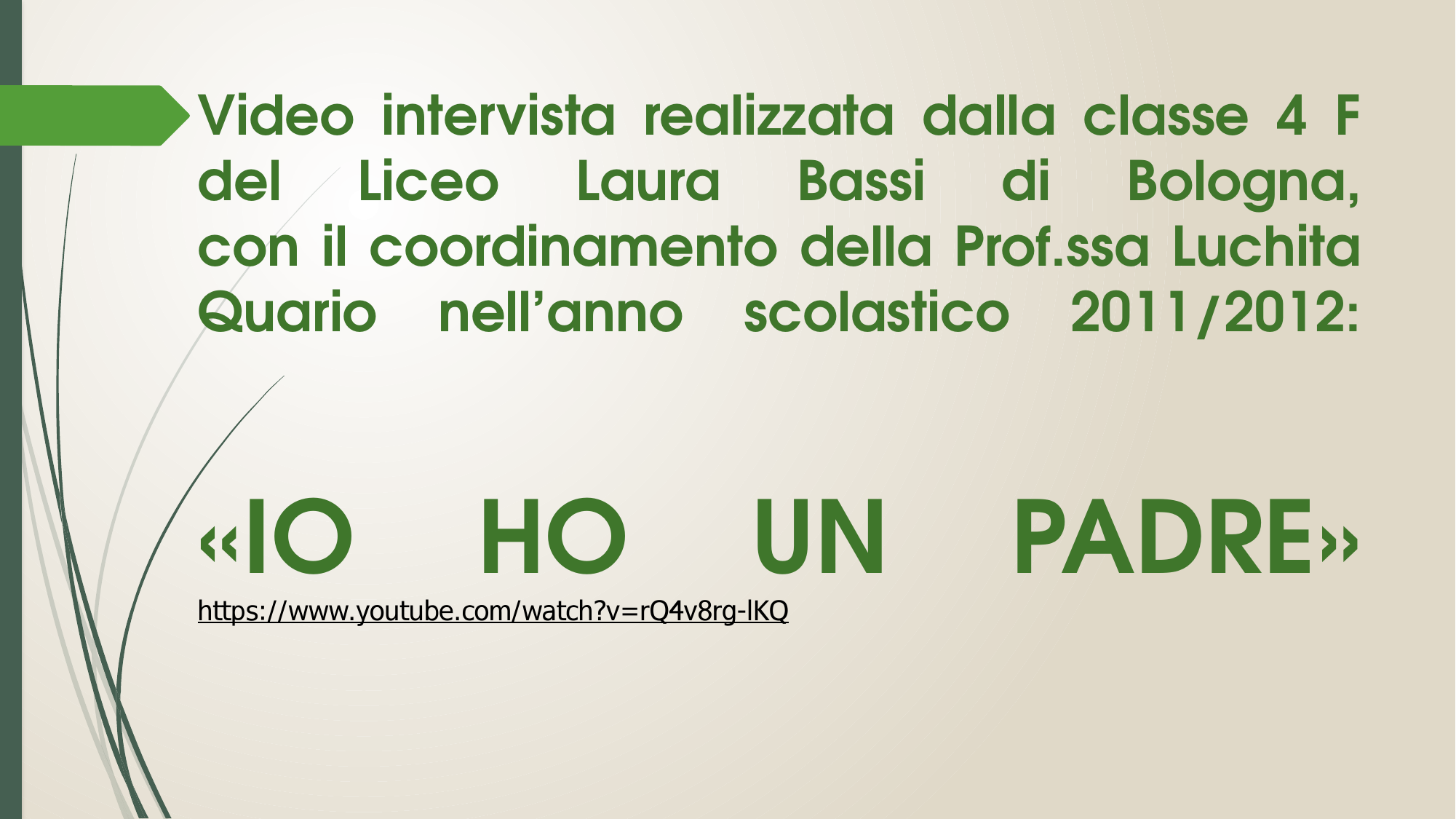

# Video intervista realizzata dalla classe 4 F del Liceo Laura Bassi di Bologna, con il coordinamento della Prof.ssa Luchita Quario nell’anno scolastico 2011/2012: «IO HO UN PADRE» https://www.youtube.com/watch?v=rQ4v8rg-lKQ